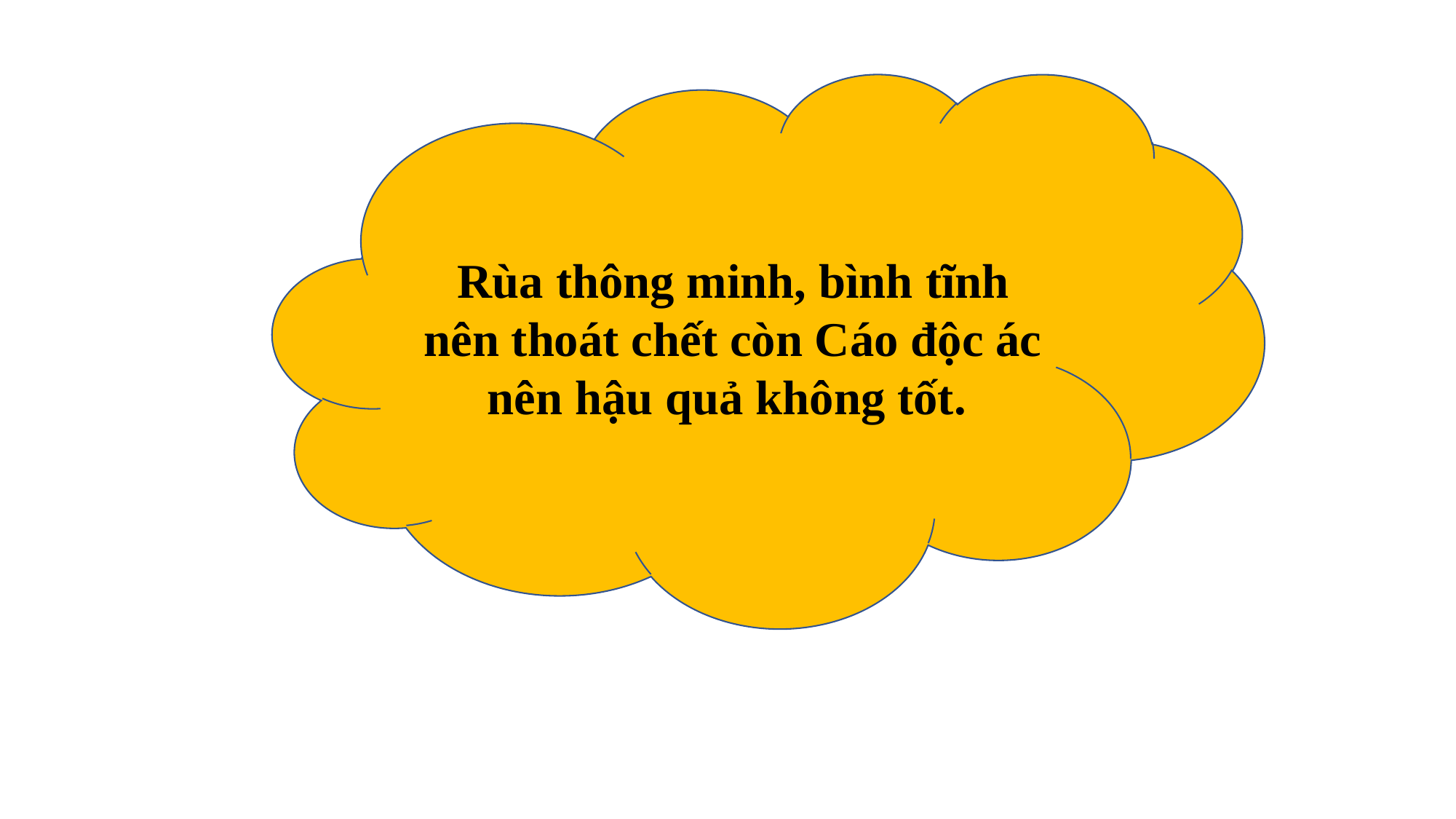

Rùa thông minh, bình tĩnh nên thoát chết còn Cáo độc ác nên hậu quả không tốt.